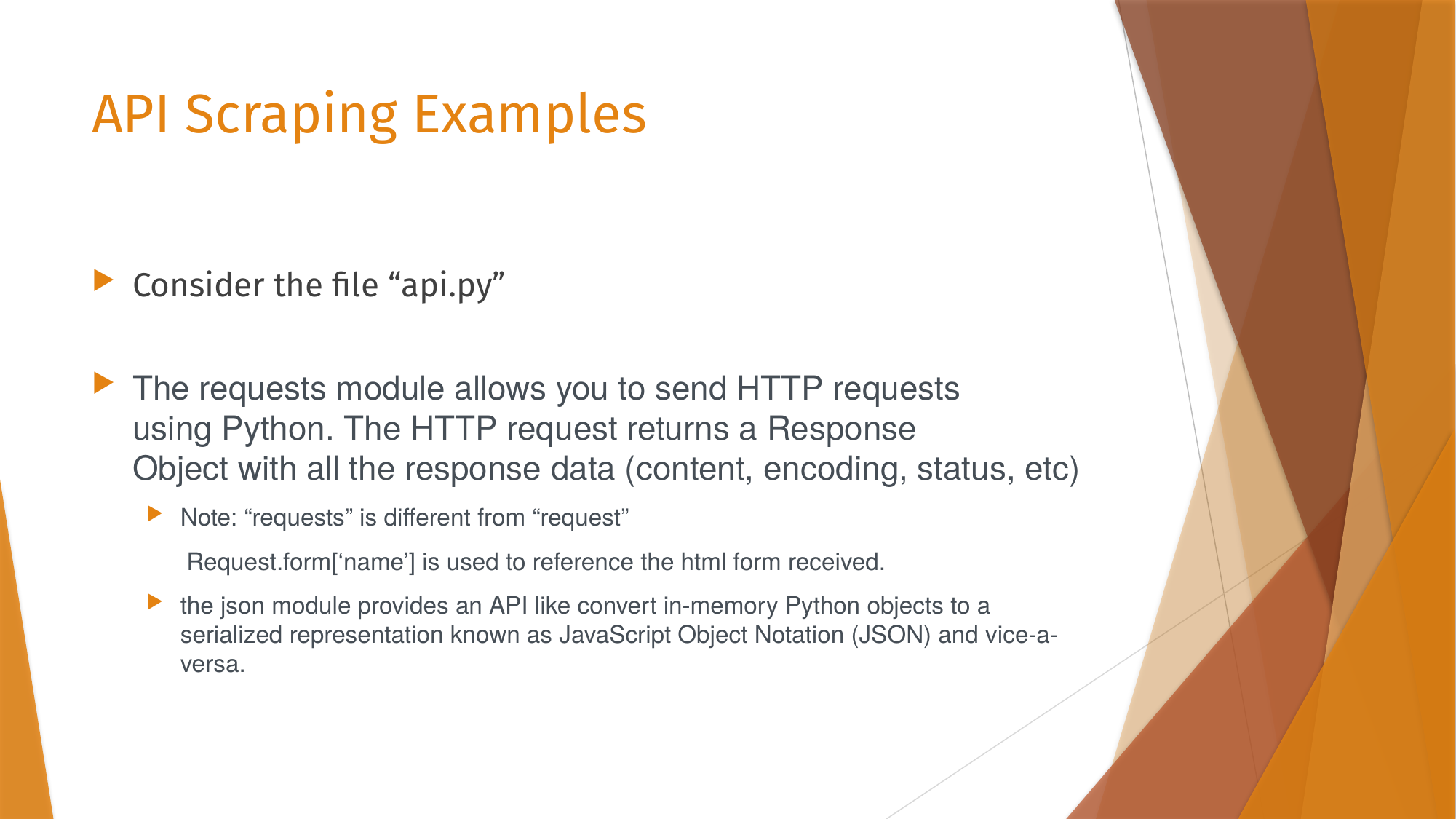

# API Scraping Examples
Consider the file “api.py”

The requests module allows you to send HTTP requests using Python. The HTTP request returns a Response Object with all the response data (content, encoding, status, etc)
Note: “requests” is different from “request”
       Request.form[‘name’] is used to reference the html form received.
the json module provides an API like convert in-memory Python objects to a serialized representation known as JavaScript Object Notation (JSON) and vice-a-versa.